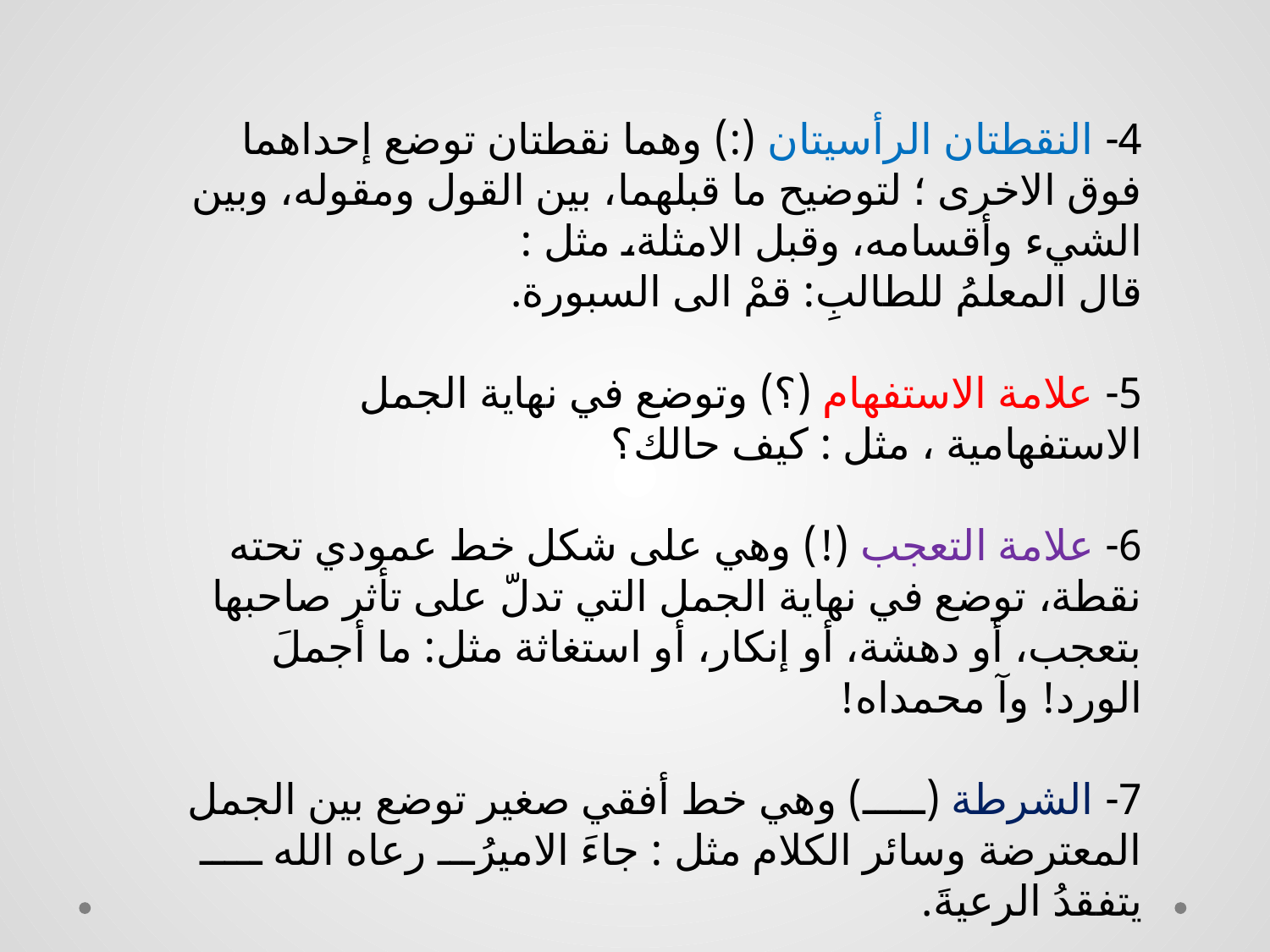

4- النقطتان الرأسيتان (:) وهما نقطتان توضع إحداهما فوق الاخرى ؛ لتوضيح ما قبلهما، بين القول ومقوله، وبين الشيء وأقسامه، وقبل الامثلة، مثل :
قال المعلمُ للطالبِ: قمْ الى السبورة.

5- علامة الاستفهام (؟) وتوضع في نهاية الجمل الاستفهامية ، مثل : كيف حالك؟

6- علامة التعجب (!) وهي على شكل خط عمودي تحته نقطة، توضع في نهاية الجمل التي تدلّ على تأثر صاحبها بتعجب، أو دهشة، أو إنكار، أو استغاثة مثل: ما أجملَ الورد! وآ محمداه!

7- الشرطة (ـــــ) وهي خط أفقي صغير توضع بين الجمل المعترضة وسائر الكلام مثل : جاءَ الاميرُـــ رعاه الله ـــــ يتفقدُ الرعيةَ.

*****************